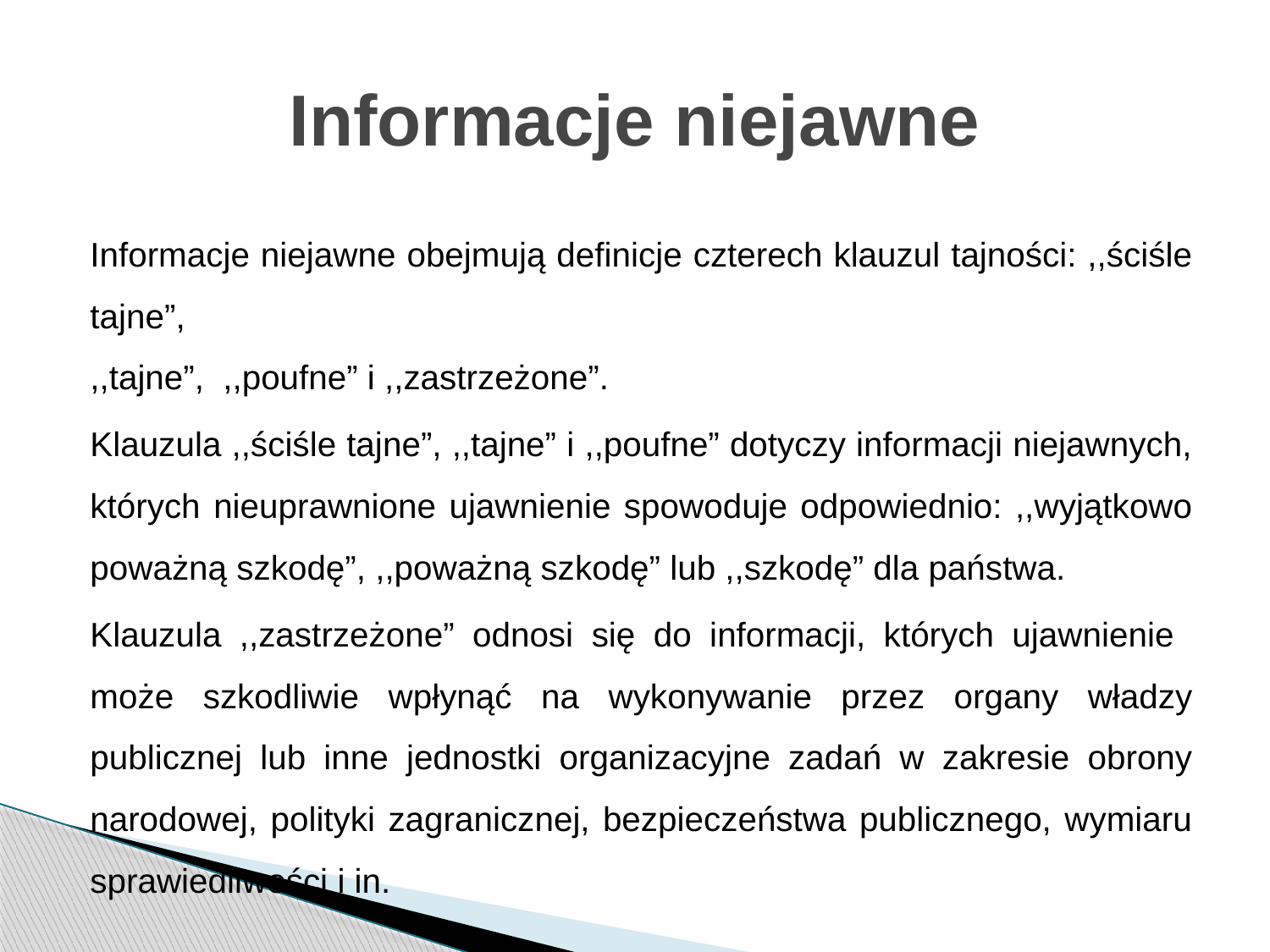

# Informacje niejawne
Informacje niejawne obejmują definicje czterech klauzul tajności: ,,ściśle tajne”,
,,tajne”,  ,,poufne” i ,,zastrzeżone”.
Klauzula ,,ściśle tajne”, ,,tajne” i ,,poufne” dotyczy informacji niejawnych, których nieuprawnione ujawnienie spowoduje odpowiednio: ,,wyjątkowo poważną szkodę”, ,,poważną szkodę” lub ,,szkodę” dla państwa.
Klauzula ,,zastrzeżone” odnosi się do informacji, których ujawnienie  może szkodliwie wpłynąć na wykonywanie przez organy władzy publicznej lub inne jednostki organizacyjne zadań w zakresie obrony narodowej, polityki zagranicznej, bezpieczeństwa publicznego, wymiaru sprawiedliwości i in.